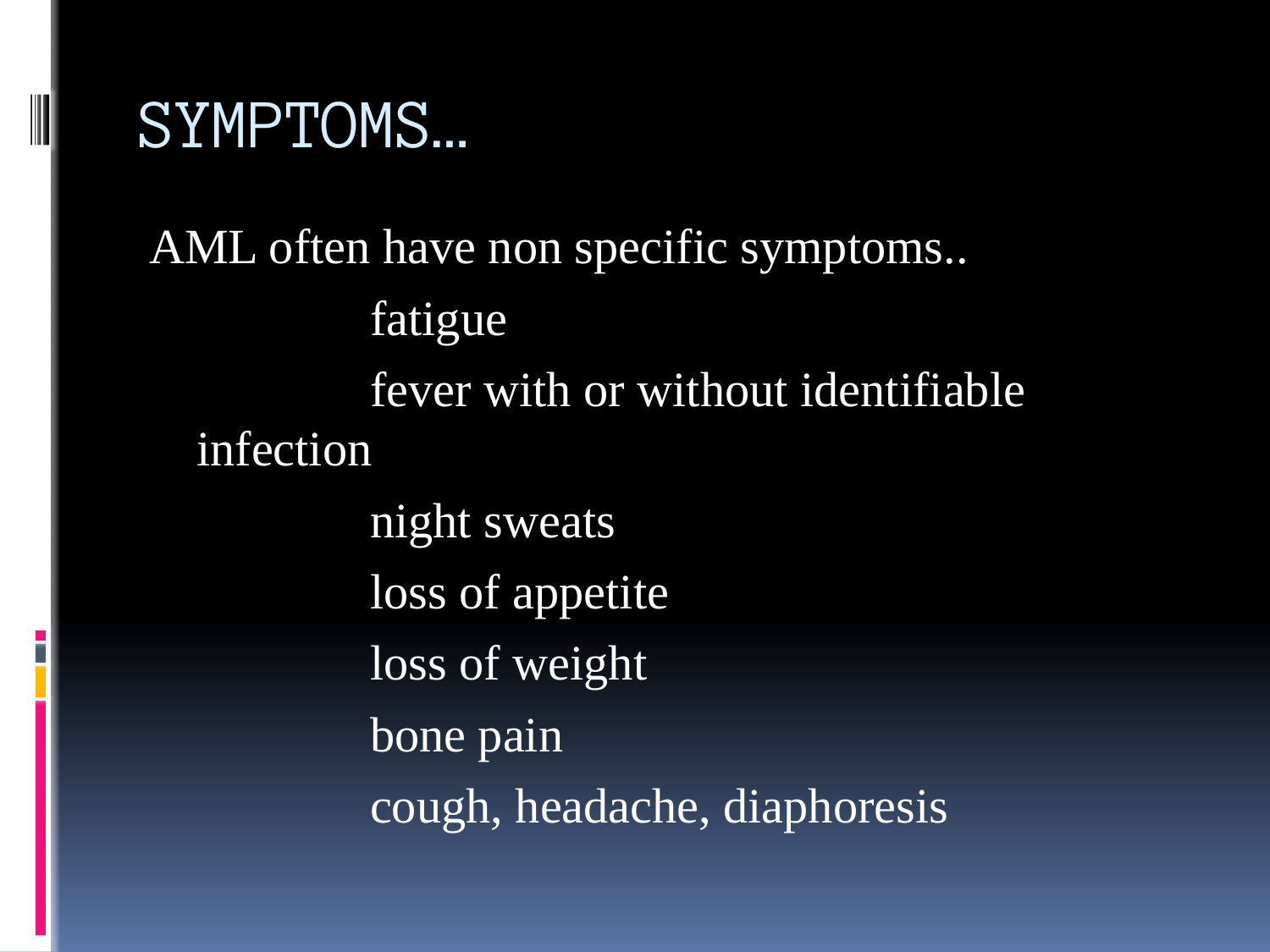

# SYMPTOMS…
AML often have non specific symptoms..
                  fatigue
                  fever with or without identifiable infection
                  night sweats
                  loss of appetite
                  loss of weight
                  bone pain
                  cough, headache, diaphoresis